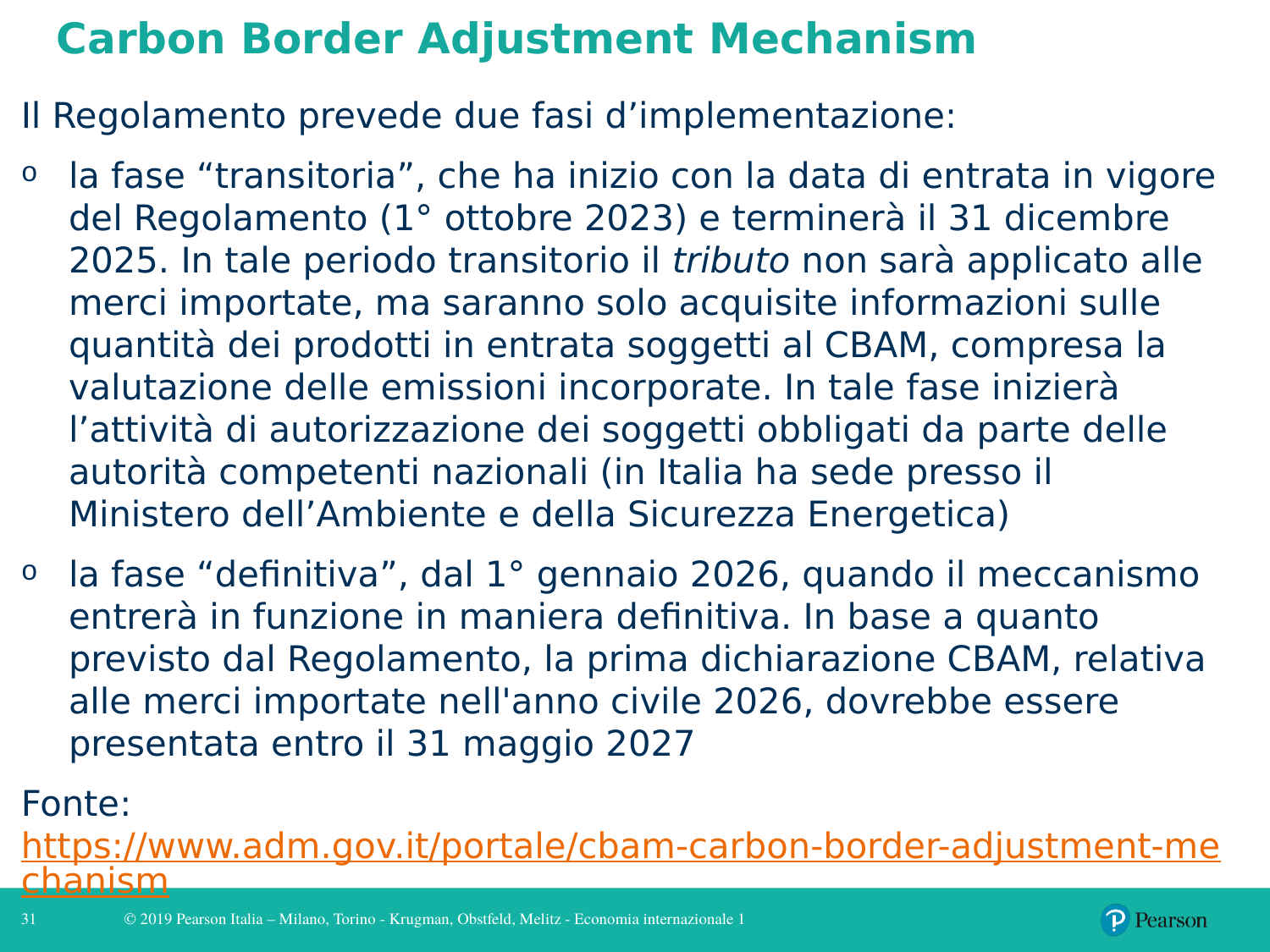

# Carbon Border Adjustment Mechanism
Il Regolamento prevede due fasi d’implementazione:
la fase “transitoria”, che ha inizio con la data di entrata in vigore del Regolamento (1° ottobre 2023) e terminerà il 31 dicembre 2025. In tale periodo transitorio il tributo non sarà applicato alle merci importate, ma saranno solo acquisite informazioni sulle quantità dei prodotti in entrata soggetti al CBAM, compresa la valutazione delle emissioni incorporate. In tale fase inizierà l’attività di autorizzazione dei soggetti obbligati da parte delle autorità competenti nazionali (in Italia ha sede presso il Ministero dell’Ambiente e della Sicurezza Energetica)
la fase “definitiva”, dal 1° gennaio 2026, quando il meccanismo entrerà in funzione in maniera definitiva. In base a quanto previsto dal Regolamento, la prima dichiarazione CBAM, relativa alle merci importate nell'anno civile 2026, dovrebbe essere presentata entro il 31 maggio 2027
Fonte: https://www.adm.gov.it/portale/cbam-carbon-border-adjustment-mechanism
31
© 2019 Pearson Italia – Milano, Torino - Krugman, Obstfeld, Melitz - Economia internazionale 1